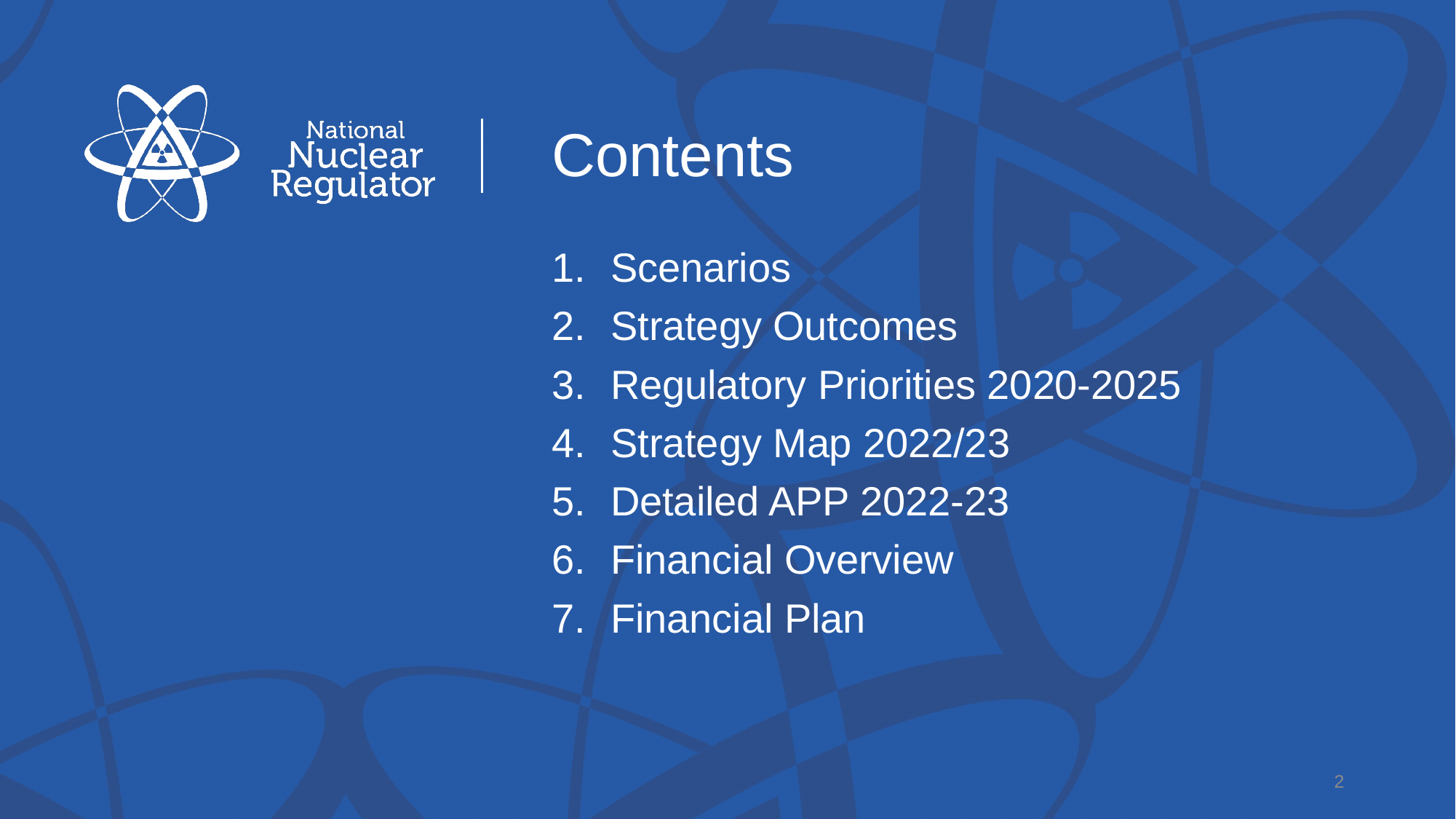

Contents
Scenarios
Strategy Outcomes
Regulatory Priorities 2020-2025
Strategy Map 2022/23
Detailed APP 2022-23
Financial Overview
Financial Plan

2